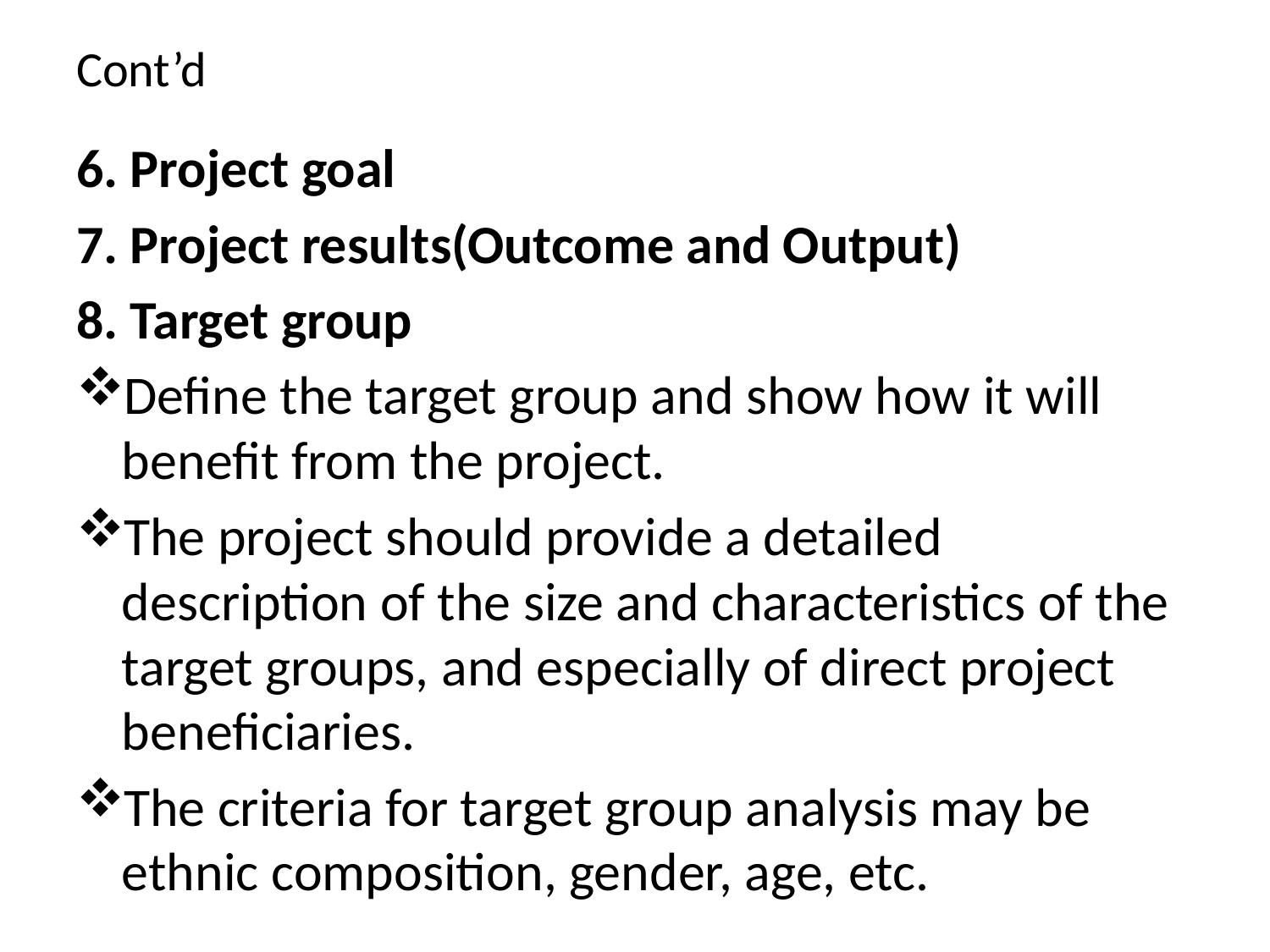

# Cont’d
6. Project goal
7. Project results(Outcome and Output)
8. Target group
Define the target group and show how it will benefit from the project.
The project should provide a detailed description of the size and characteristics of the target groups, and especially of direct project beneficiaries.
The criteria for target group analysis may be ethnic composition, gender, age, etc.